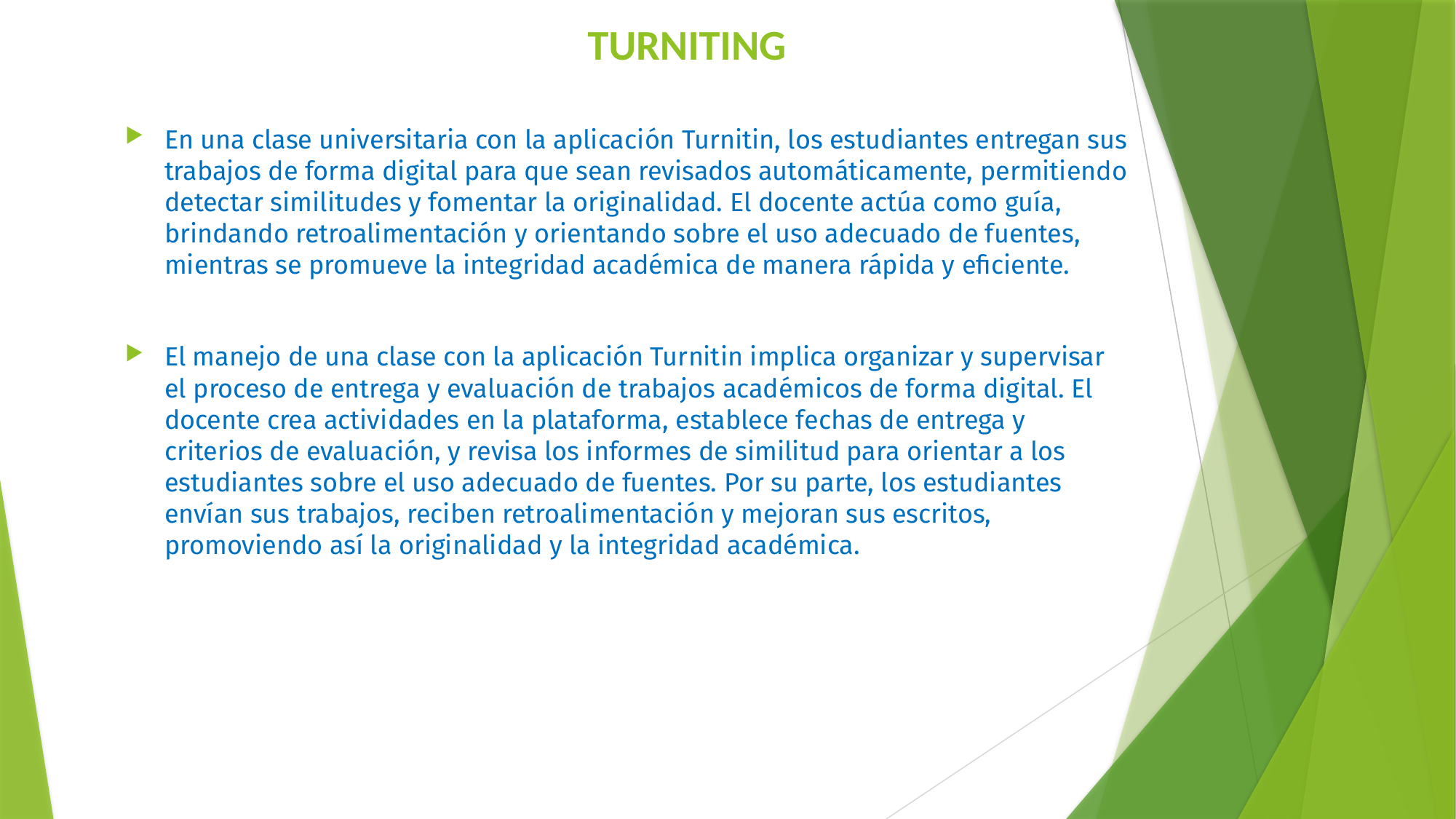

TURNITING
En una clase universitaria con la aplicación Turnitin, los estudiantes entregan sus trabajos de forma digital para que sean revisados automáticamente, permitiendo detectar similitudes y fomentar la originalidad. El docente actúa como guía, brindando retroalimentación y orientando sobre el uso adecuado de fuentes, mientras se promueve la integridad académica de manera rápida y eficiente.

El manejo de una clase con la aplicación Turnitin implica organizar y supervisar el proceso de entrega y evaluación de trabajos académicos de forma digital. El docente crea actividades en la plataforma, establece fechas de entrega y criterios de evaluación, y revisa los informes de similitud para orientar a los estudiantes sobre el uso adecuado de fuentes. Por su parte, los estudiantes envían sus trabajos, reciben retroalimentación y mejoran sus escritos, promoviendo así la originalidad y la integridad académica.